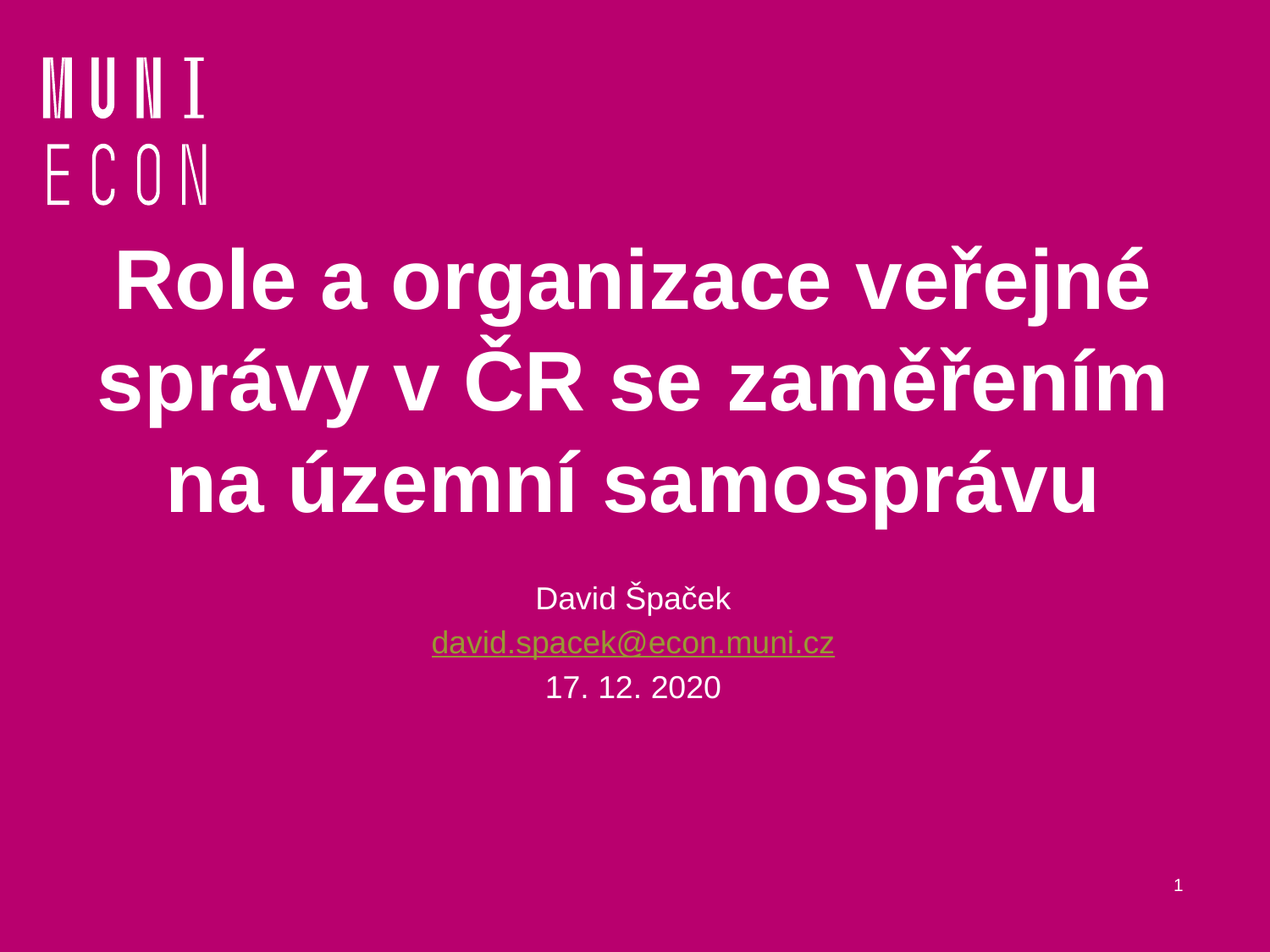

# Role a organizace veřejné správy v ČR se zaměřením na územní samosprávu
David Špaček
david.spacek@econ.muni.cz
17. 12. 2020

1